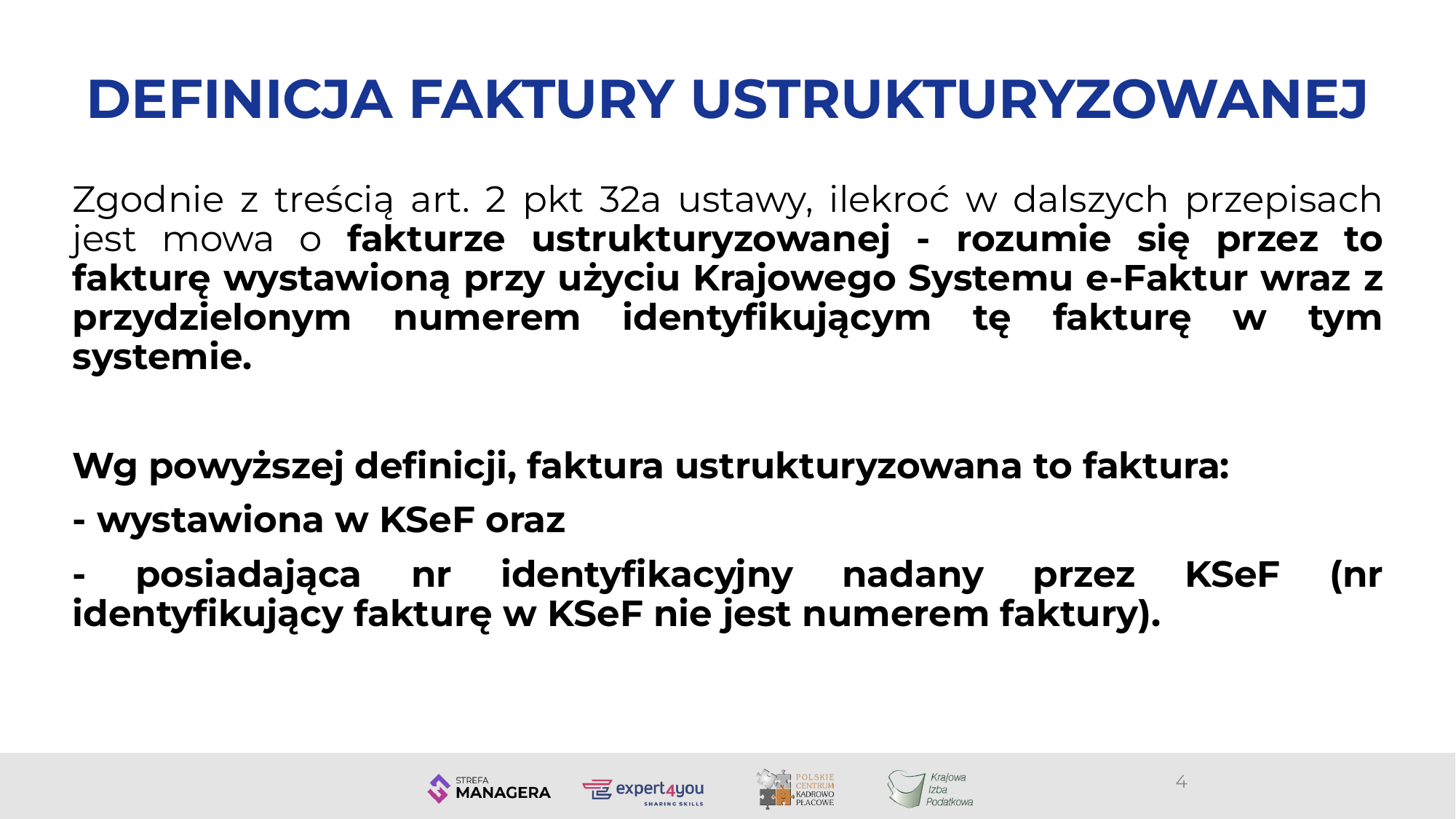

# DEFINICJA FAKTURY USTRUKTURYZOWANEJ
Zgodnie z treścią art. 2 pkt 32a ustawy, ilekroć w dalszych przepisach jest mowa o fakturze ustrukturyzowanej - rozumie się przez to fakturę wystawioną przy użyciu Krajowego Systemu e-Faktur wraz z przydzielonym numerem identyfikującym tę fakturę w tym systemie.

Wg powyższej definicji, faktura ustrukturyzowana to faktura:
- wystawiona w KSeF oraz
- posiadająca nr identyfikacyjny nadany przez KSeF (nr identyfikujący fakturę w KSeF nie jest numerem faktury).
4